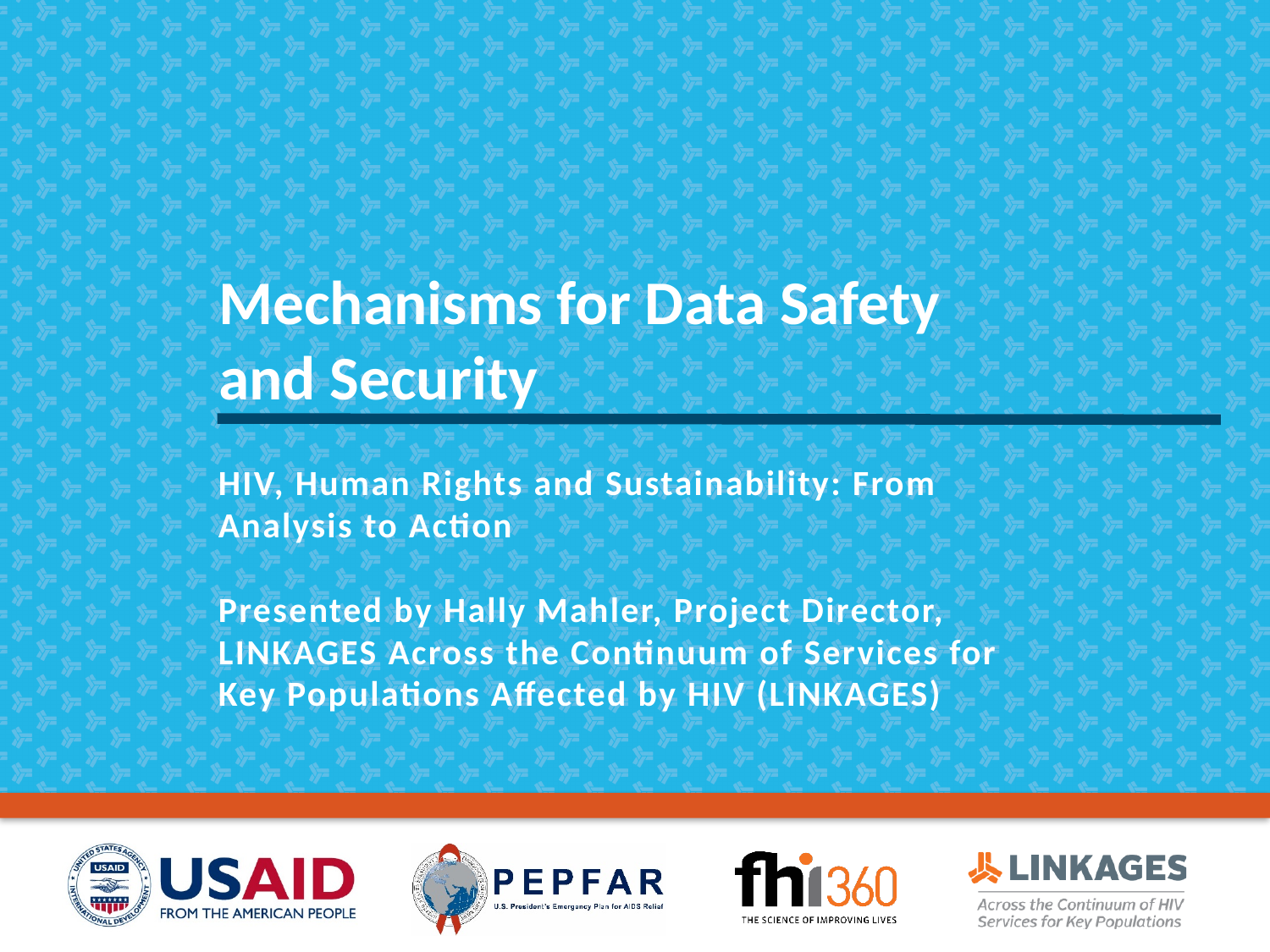

# Mechanisms for Data Safety and Security
HIV, Human Rights and Sustainability: From Analysis to Action

Presented by Hally Mahler, Project Director, LINKAGES Across the Continuum of Services for Key Populations Affected by HIV (LINKAGES)